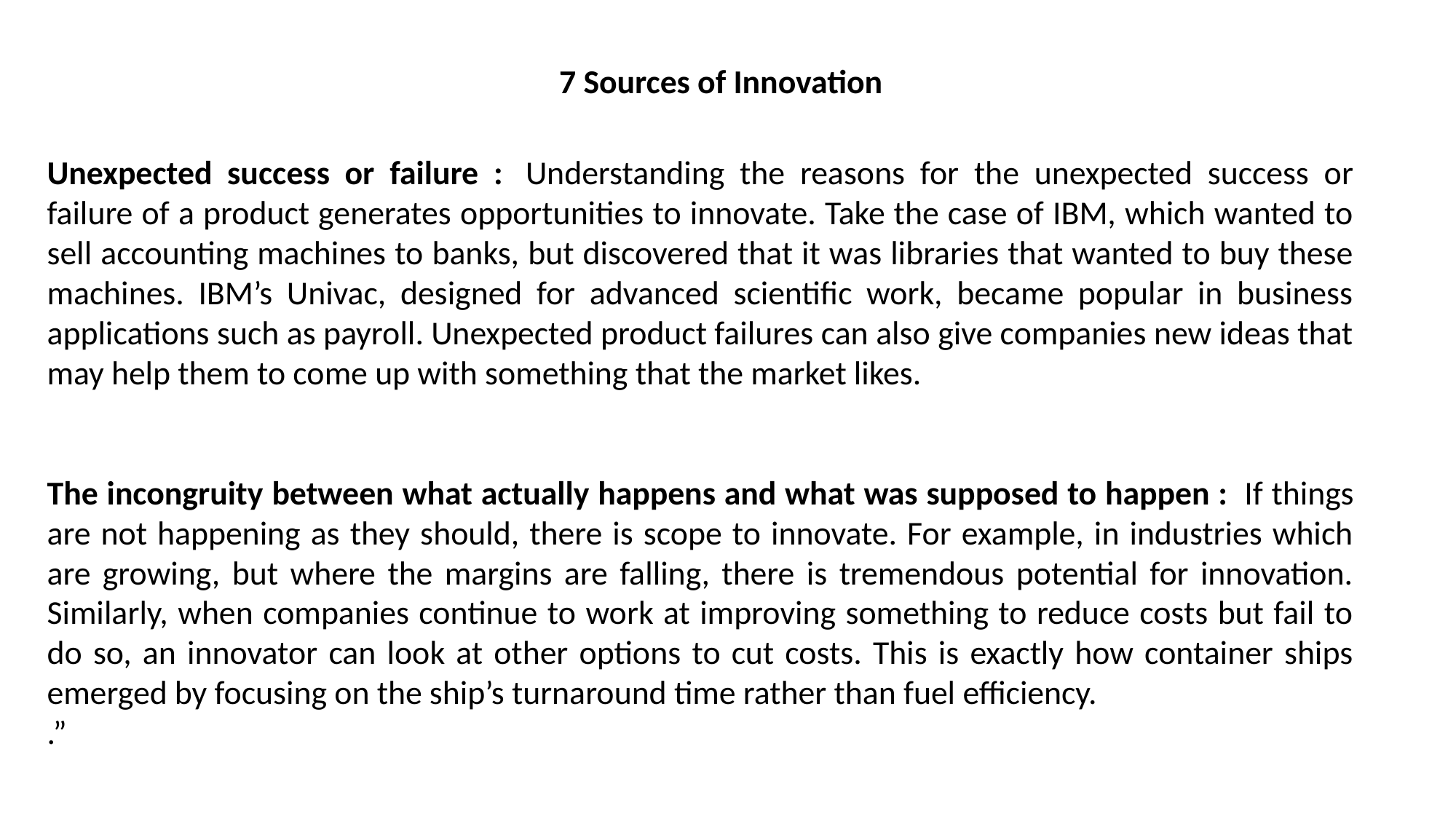

7 Sources of Innovation
Unexpected success or failure :  Understanding the reasons for the unexpected success or failure of a product generates opportunities to innovate. Take the case of IBM, which wanted to sell accounting machines to banks, but discovered that it was libraries that wanted to buy these machines. IBM’s Univac, designed for advanced scientific work, became popular in business applications such as payroll. Unexpected product failures can also give companies new ideas that may help them to come up with something that the market likes.

The incongruity between what actually happens and what was supposed to happen :  If things are not happening as they should, there is scope to innovate. For example, in industries which are growing, but where the margins are falling, there is tremendous potential for innovation. Similarly, when companies continue to work at improving something to reduce costs but fail to do so, an innovator can look at other options to cut costs. This is exactly how container ships emerged by focusing on the ship’s turnaround time rather than fuel efficiency.
.”